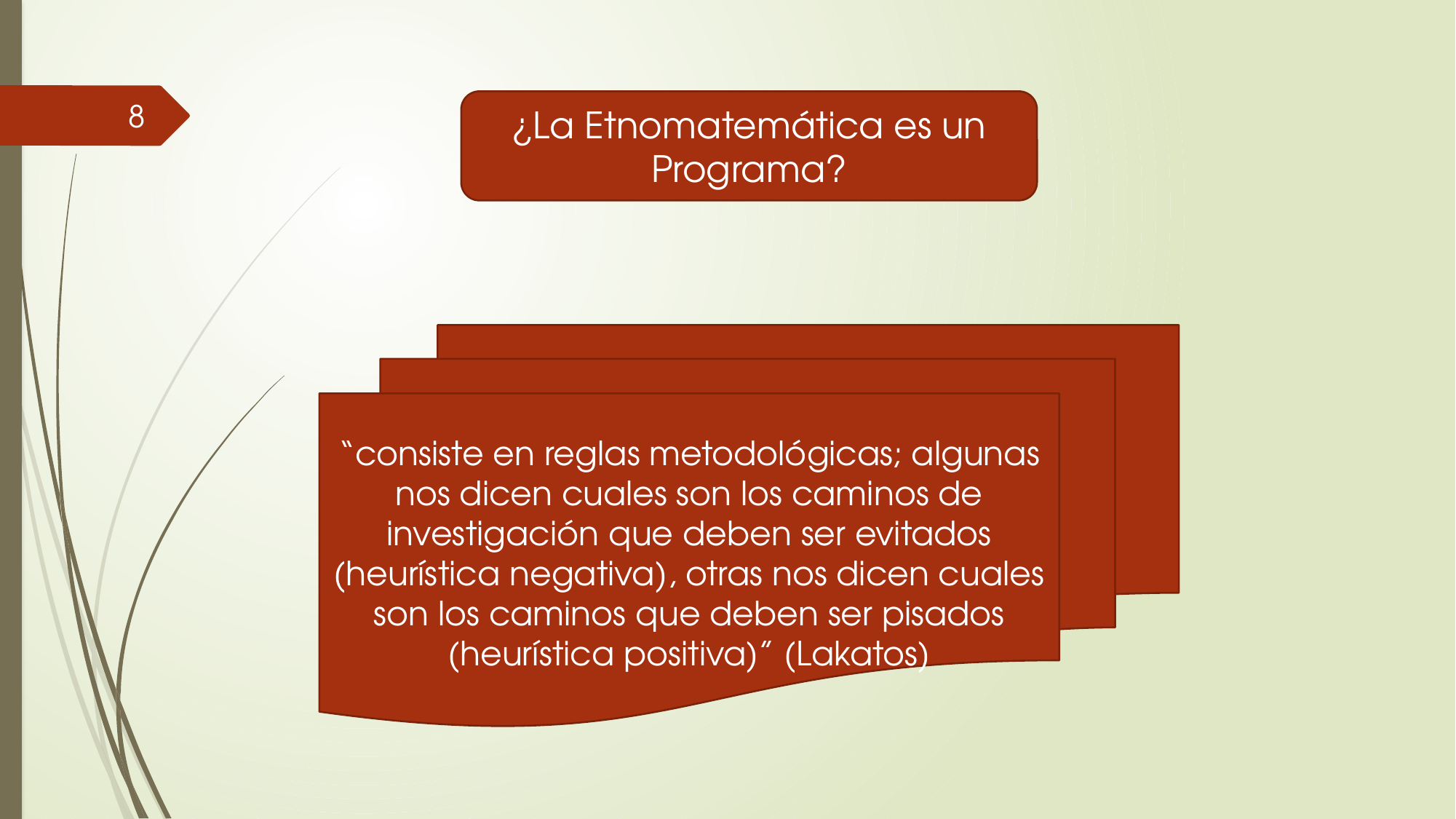

¿La Etnomatemática es un Programa?
8
“consiste en reglas metodológicas; algunas nos dicen cuales son los caminos de investigación que deben ser evitados (heurística negativa), otras nos dicen cuales son los caminos que deben ser pisados (heurística positiva)” (Lakatos)